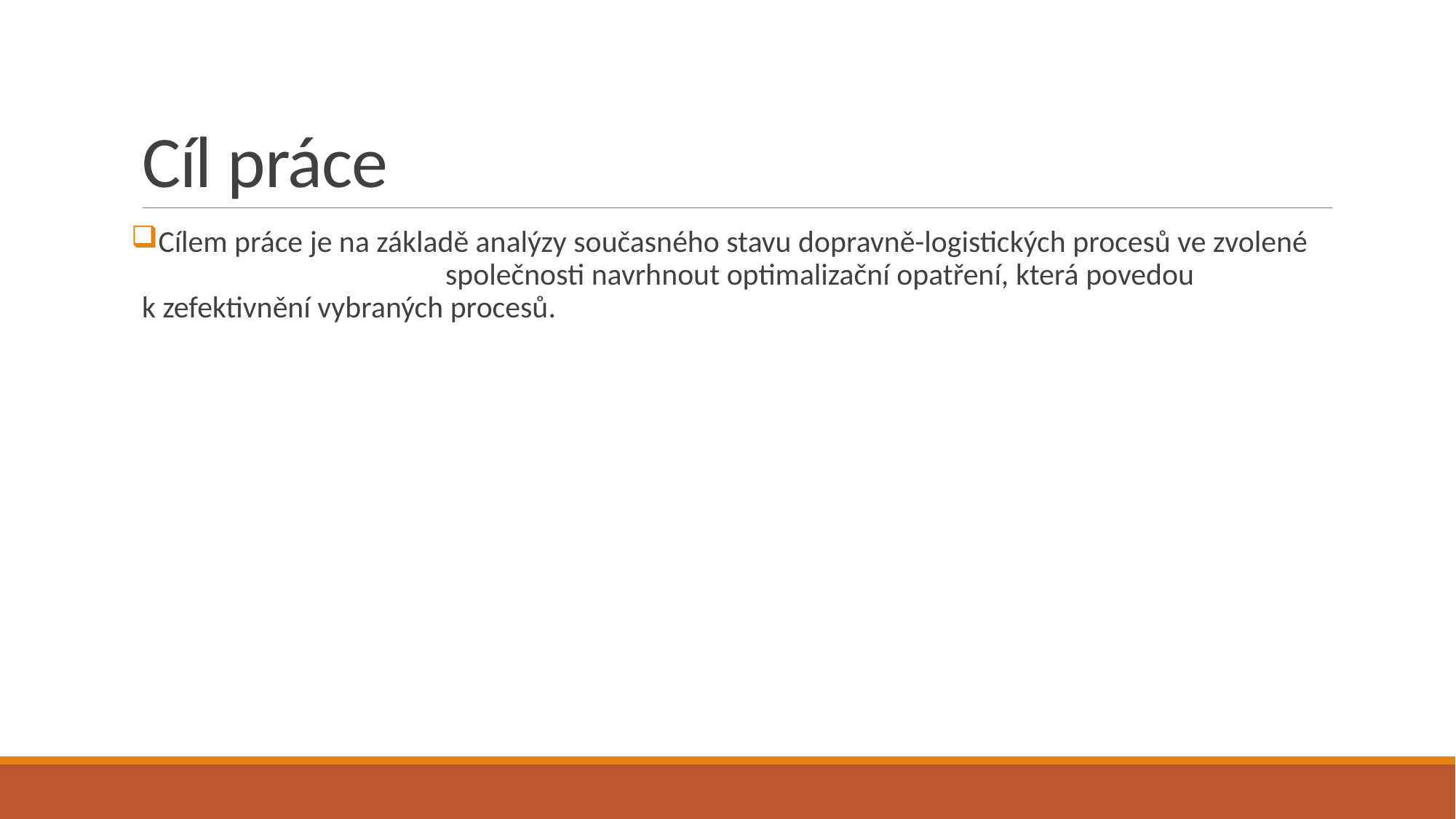

# Cíl práce
Cílem práce je na základě analýzy současného stavu dopravně-logistických procesů ve zvolené                                                společnosti navrhnout optimalizační opatření, která povedou k zefektivnění vybraných procesů.